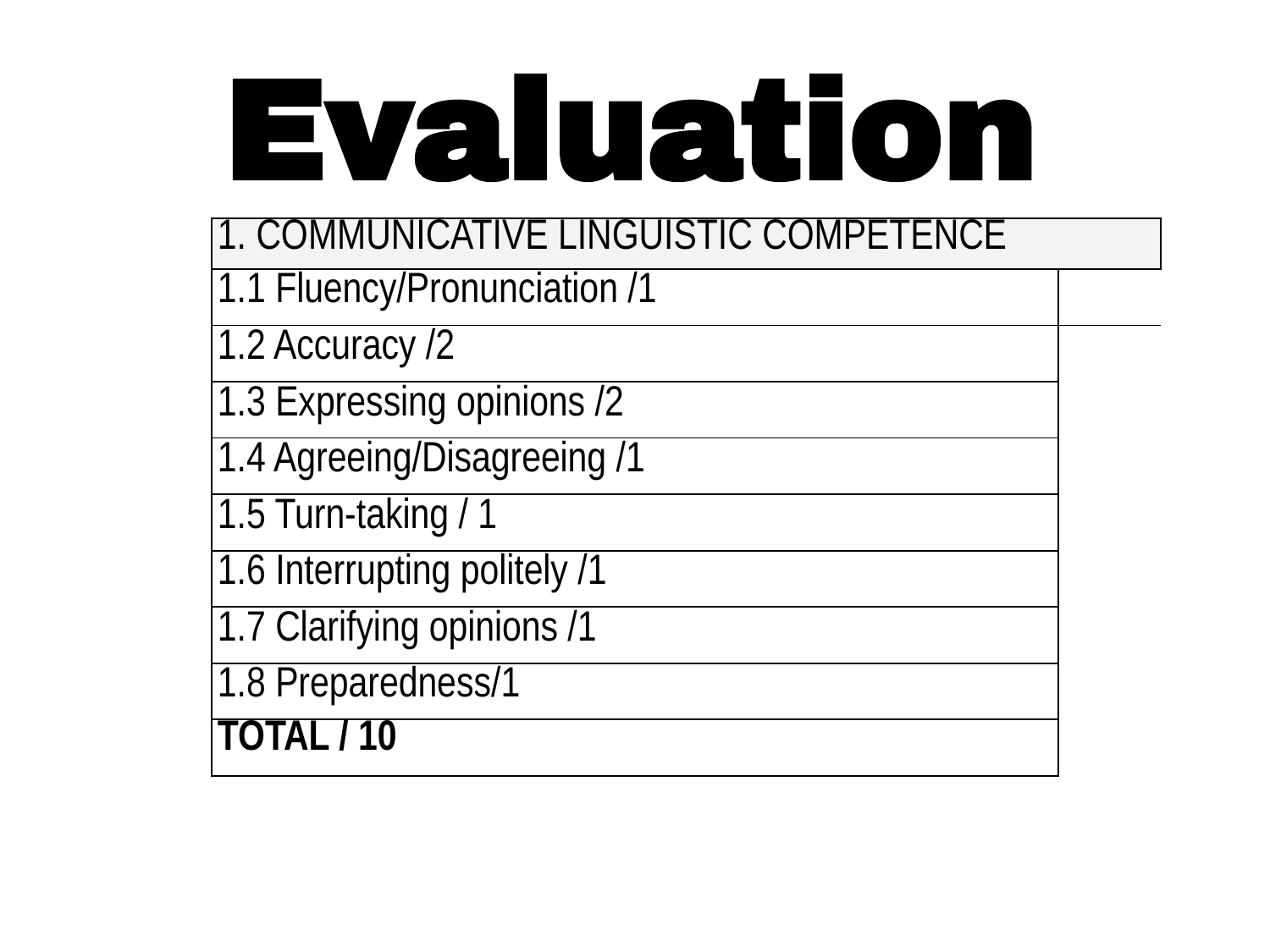

Evaluation
| 1. COMMUNICATIVE LINGUISTIC COMPETENCE |  |
| --- | --- |
| 1.1 Fluency/Pronunciation /1 |  |
| 1.2 Accuracy /2 |  |
| 1.3 Expressing opinions /2 |  |
| 1.4 Agreeing/Disagreeing /1 |  |
| 1.5 Turn-taking / 1 |  |
| 1.6 Interrupting politely /1 |  |
| 1.7 Clarifying opinions /1 |  |
| 1.8 Preparedness/1 |  |
| TOTAL / 10 |  |